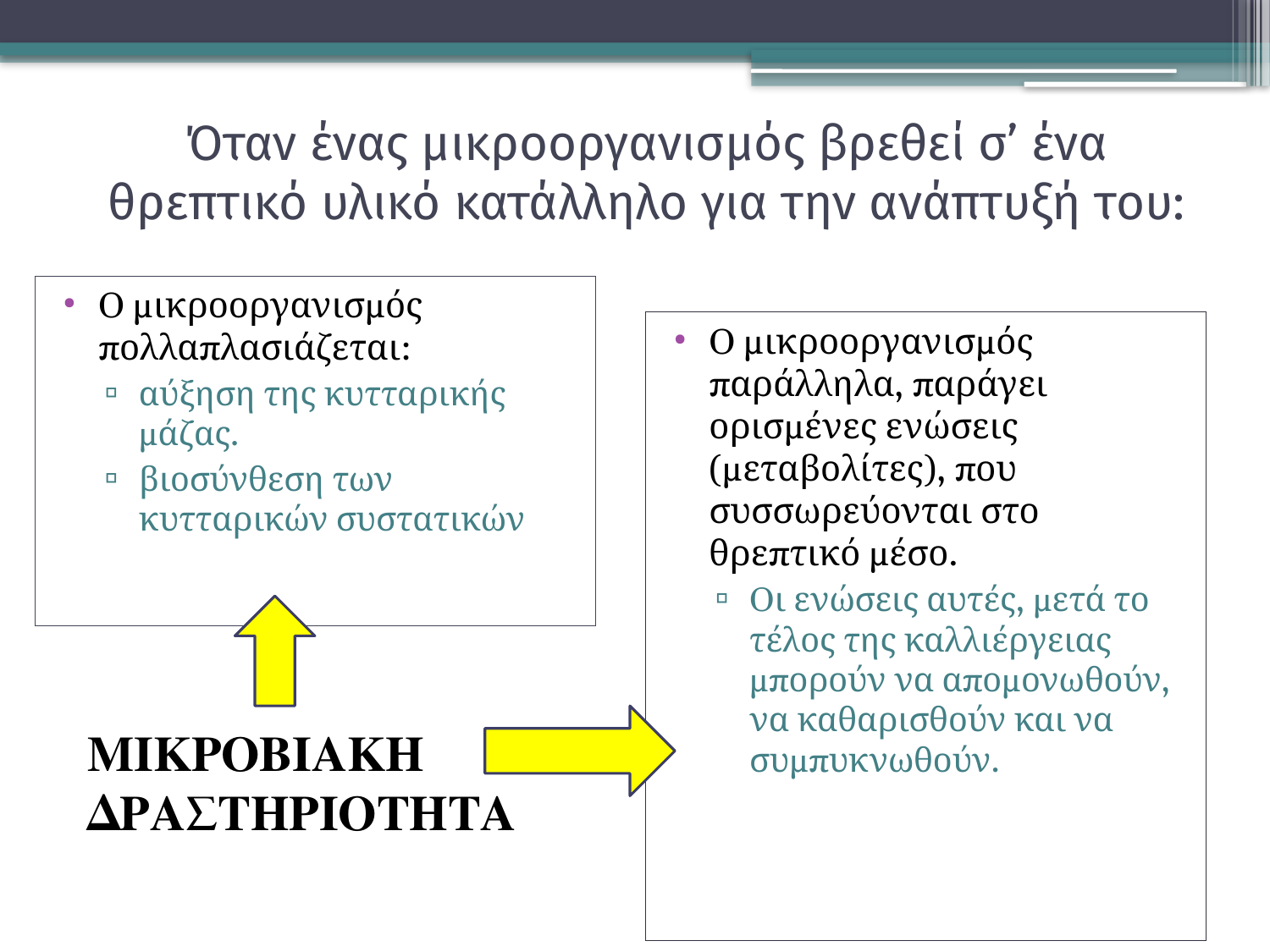

# Όταν ένας μικροοργανισμός βρεθεί σ’ ένα θρεπτικό υλικό κατάλληλο για την ανάπτυξή του:
Ο μικροοργανισμός πολλαπλασιάζεται:
αύξηση της κυτταρικής μάζας.
βιοσύνθεση των κυτταρικών συστατικών

Ο μικροοργανισμός παράλληλα, παράγει ορισμένες ενώσεις (μεταβολίτες), που συσσωρεύονται στο θρεπτικό μέσο.
Οι ενώσεις αυτές, μετά το τέλος της καλλιέργειας μπορούν να απομονωθούν, να καθαρισθούν και να συμπυκνωθούν.

ΜΙΚΡΟΒΙΑΚΗ ΔΡΑΣΤΗΡΙΟΤΗΤΑ